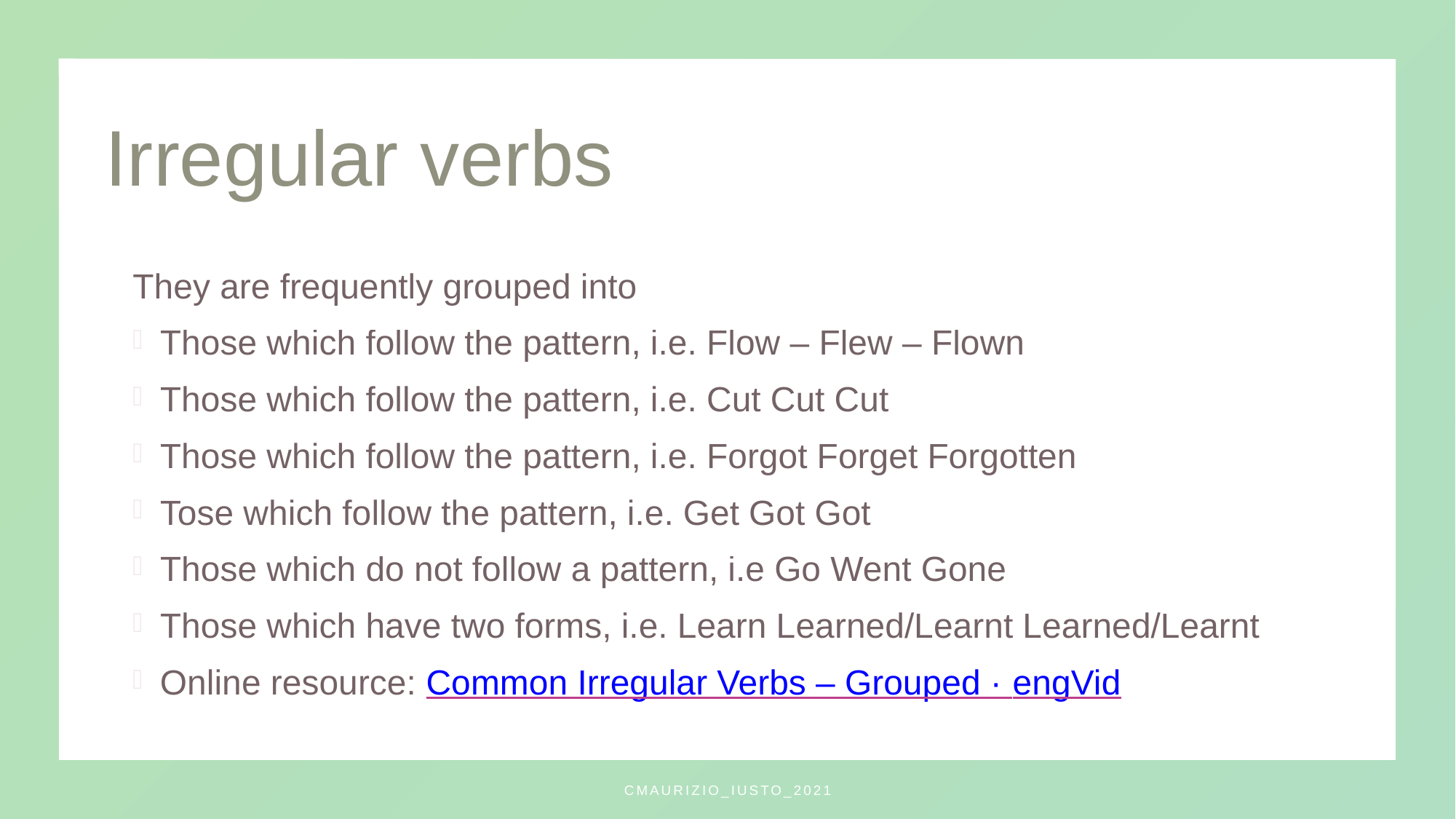

# Irregular verbs
They are frequently grouped into
Those which follow the pattern, i.e. Flow – Flew – Flown
Those which follow the pattern, i.e. Cut Cut Cut
Those which follow the pattern, i.e. Forgot Forget Forgotten
Tose which follow the pattern, i.e. Get Got Got
Those which do not follow a pattern, i.e Go Went Gone
Those which have two forms, i.e. Learn Learned/Learnt Learned/Learnt
Online resource: Common Irregular Verbs – Grouped · engVid
8
CMaurizio_IUSTO_2021